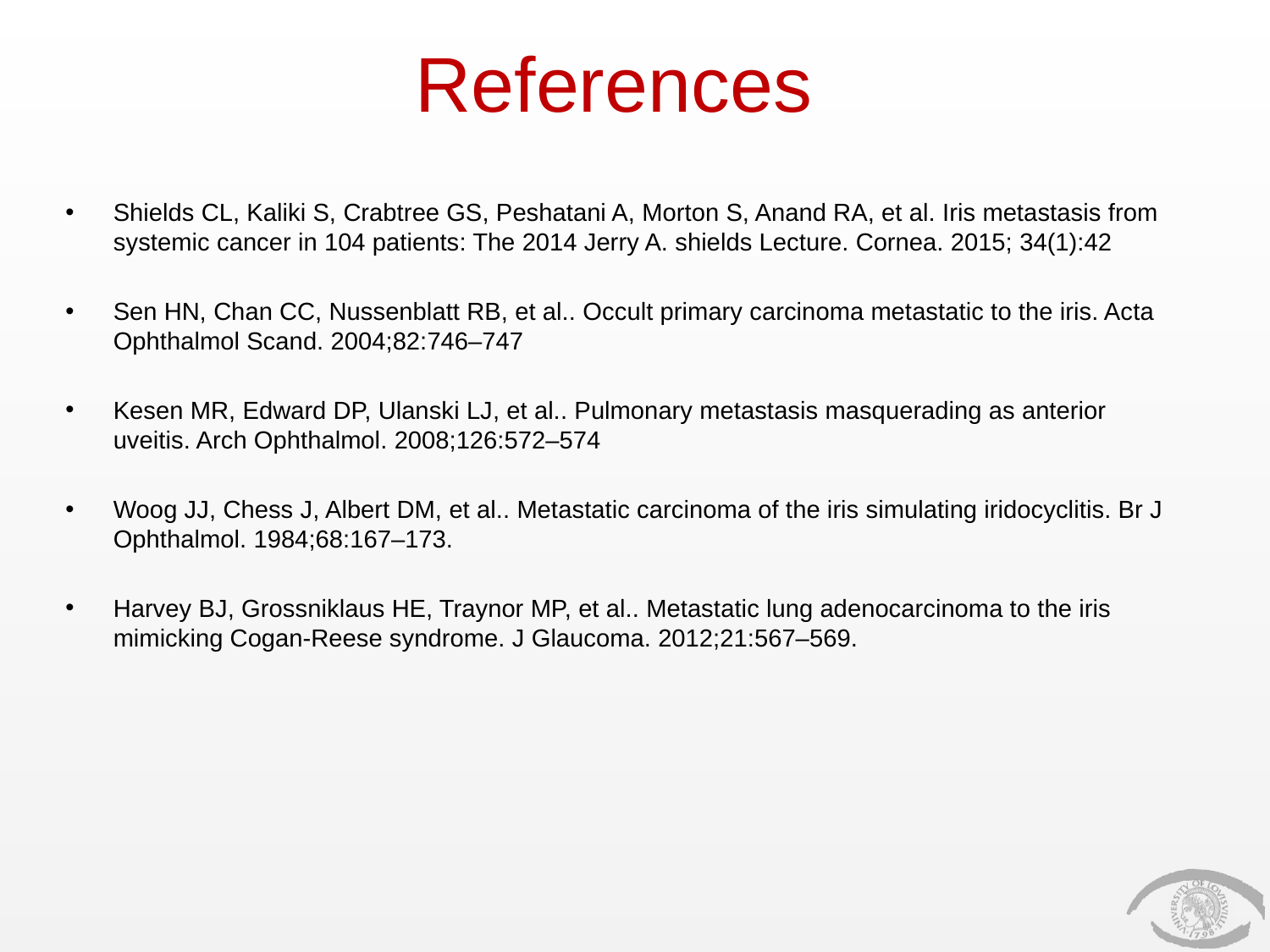

# References
Shields CL, Kaliki S, Crabtree GS, Peshatani A, Morton S, Anand RA, et al. Iris metastasis from systemic cancer in 104 patients: The 2014 Jerry A. shields Lecture. Cornea. 2015; 34(1):42

Sen HN, Chan CC, Nussenblatt RB, et al.. Occult primary carcinoma metastatic to the iris. Acta Ophthalmol Scand. 2004;82:746–747

Kesen MR, Edward DP, Ulanski LJ, et al.. Pulmonary metastasis masquerading as anterior uveitis. Arch Ophthalmol. 2008;126:572–574

Woog JJ, Chess J, Albert DM, et al.. Metastatic carcinoma of the iris simulating iridocyclitis. Br J Ophthalmol. 1984;68:167–173.

Harvey BJ, Grossniklaus HE, Traynor MP, et al.. Metastatic lung adenocarcinoma to the iris mimicking Cogan-Reese syndrome. J Glaucoma. 2012;21:567–569.